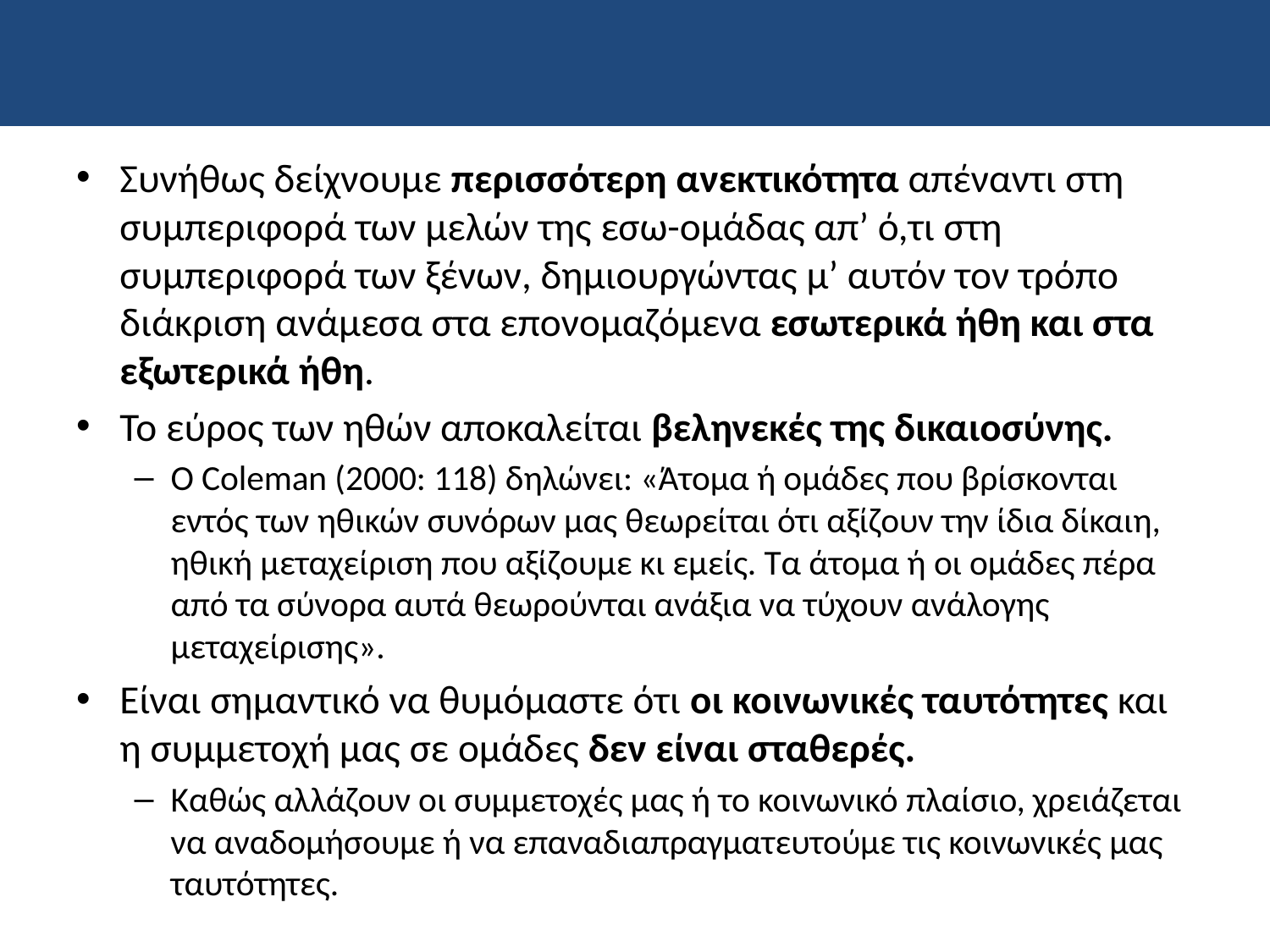

Συνήθως δείχνουμε περισσότερη ανεκτικότητα απέναντι στη συμπεριφορά των μελών της εσω-ομάδας απ’ ό,τι στη συμπεριφορά των ξένων, δημιουργώντας μ’ αυτόν τον τρόπο διάκριση ανάμεσα στα επονομαζόμενα εσωτερικά ήθη και στα εξωτερικά ήθη.
Το εύρος των ηθών αποκαλείται βεληνεκές της δικαιοσύνης.
Ο Coleman (2000: 118) δηλώνει: «Άτομα ή ομάδες που βρίσκονται εντός των ηθικών συνόρων μας θεωρείται ότι αξίζουν την ίδια δίκαιη, ηθική μεταχείριση που αξίζουμε κι εμείς. Τα άτομα ή οι ομάδες πέρα από τα σύνορα αυτά θεωρούνται ανάξια να τύχουν ανάλογης μεταχείρισης».
Είναι σημαντικό να θυμόμαστε ότι οι κοινωνικές ταυτότητες και η συμμετοχή μας σε ομάδες δεν είναι σταθερές.
Καθώς αλλάζουν οι συμμετοχές μας ή το κοινωνικό πλαίσιο, χρειάζεται να αναδομήσουμε ή να επαναδιαπραγματευτούμε τις κοινωνικές μας ταυτότητες.